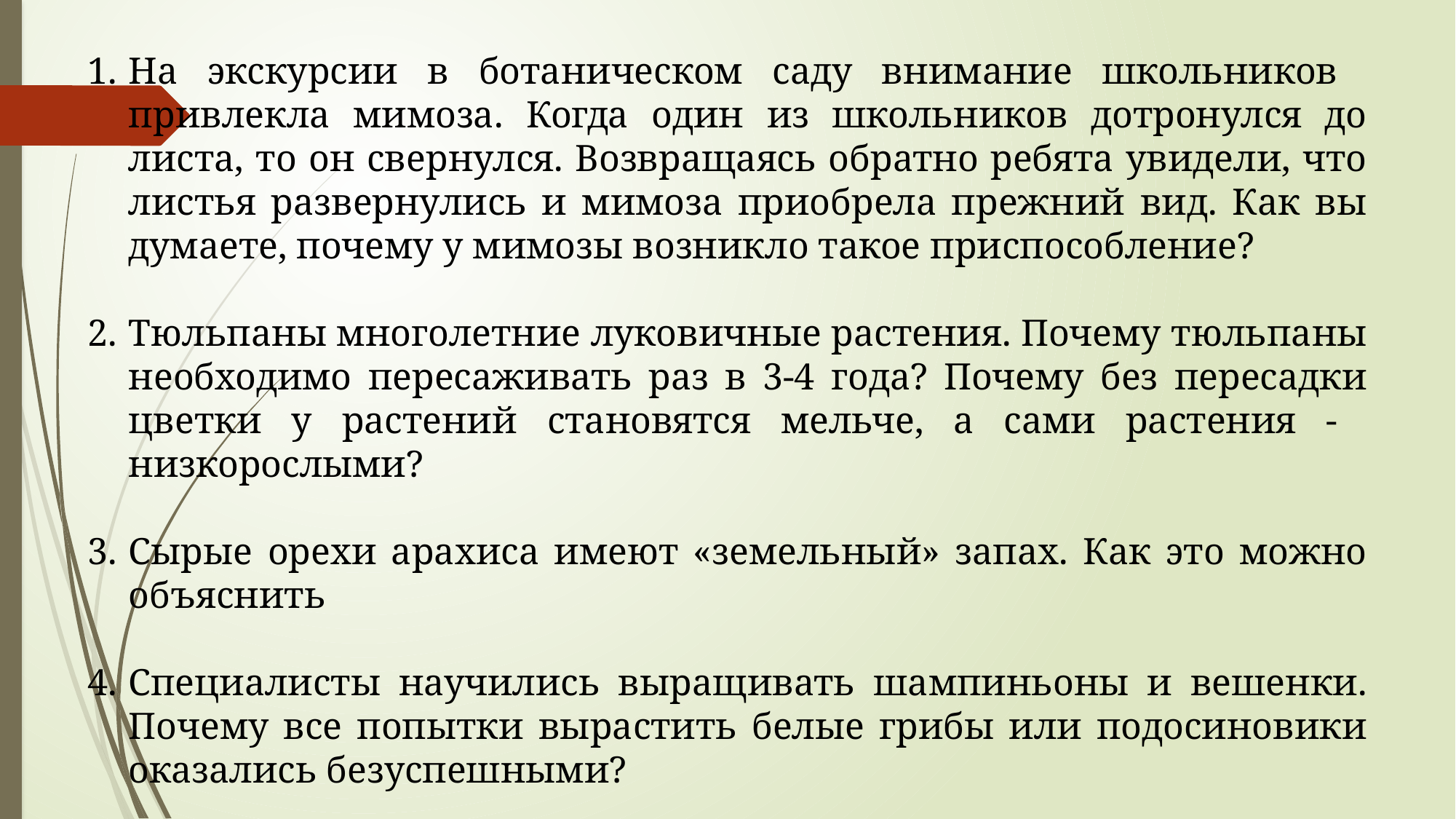

На экскурсии в ботаническом саду внимание школьников  привлекла мимоза. Когда один из школьников дотронулся до листа, то он свернулся. Возвращаясь обратно ребята увидели, что листья развернулись и мимоза приобрела прежний вид. Как вы думаете, почему у мимозы возникло такое приспособление?

Тюльпаны многолетние луковичные растения. Почему тюльпаны необходимо пересаживать раз в 3-4 года? Почему без пересадки цветки у растений становятся мельче, а сами растения -  низкорослыми?

Сырые орехи арахиса имеют «земельный» запах. Как это можно объяснить

Специалисты научились выращивать шампиньоны и вешенки. Почему все попытки вырастить белые грибы или подосиновики оказались безуспешными?